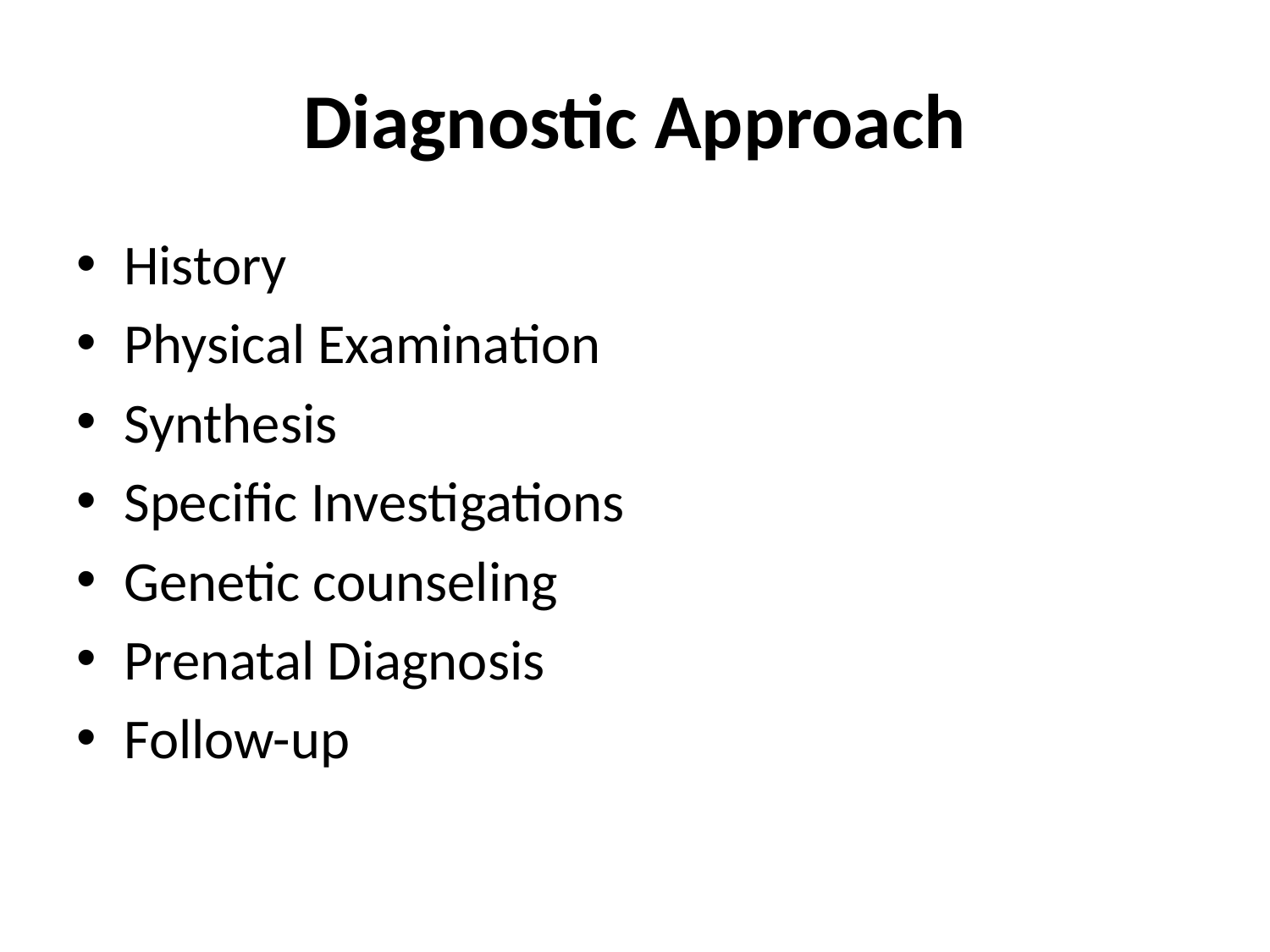

# Diagnostic Approach
History
Physical Examination
Synthesis
Specific Investigations
Genetic counseling
Prenatal Diagnosis
Follow-up